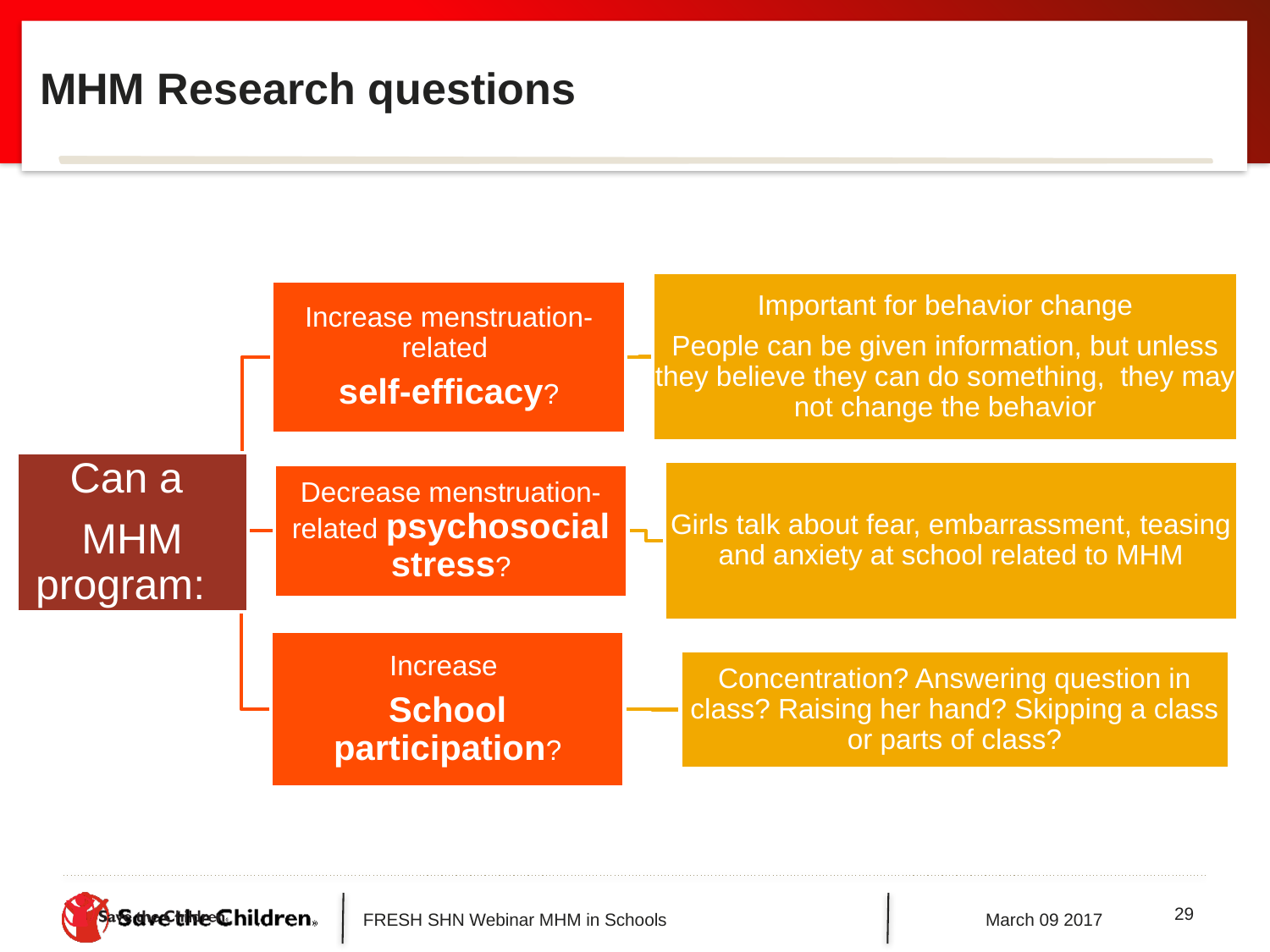

# MHM Research questions

Can a
MHM program:
Increase menstruation-related
self-efficacy?
Important for behavior change
People can be given information, but unless they believe they can do something,  they may not change the behavior
Decrease menstruation-related psychosocial stress?
Girls talk about fear, embarrassment, teasing and anxiety at school related to MHM
Increase
School participation?
Concentration? Answering question in class? Raising her hand? Skipping a class or parts of class?
FRESH SHN Webinar MHM in Schools
March 09 2017
29